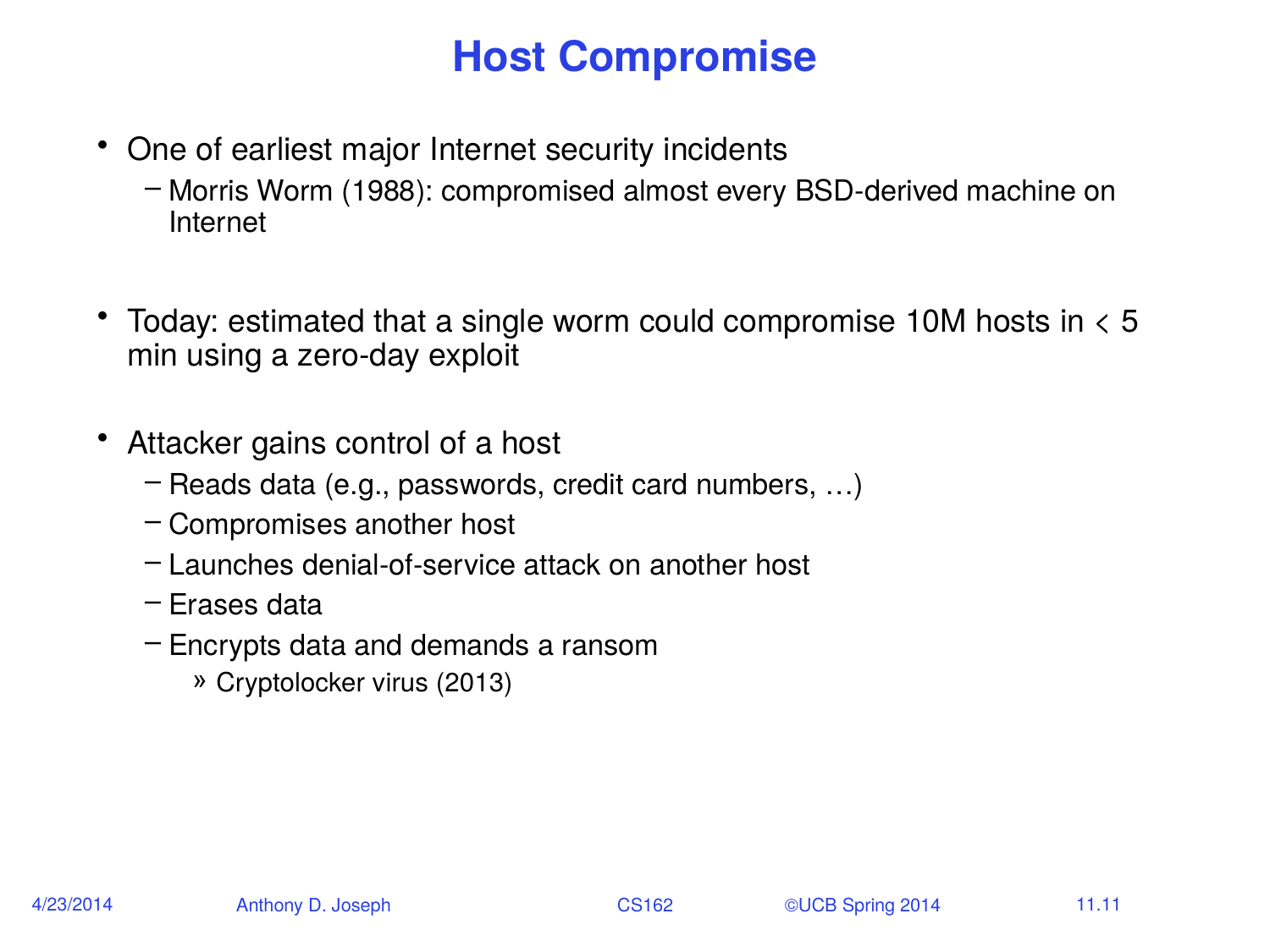

# Host Compromise
One of earliest major Internet security incidents
Morris Worm (1988): compromised almost every BSD-derived machine on Internet

Today: estimated that a single worm could compromise 10M hosts in < 5 min using a zero-day exploit

Attacker gains control of a host
Reads data (e.g., passwords, credit card numbers, …)
Compromises another host
Launches denial-of-service attack on another host
Erases data
Encrypts data and demands a ransom
Cryptolocker virus (2013)